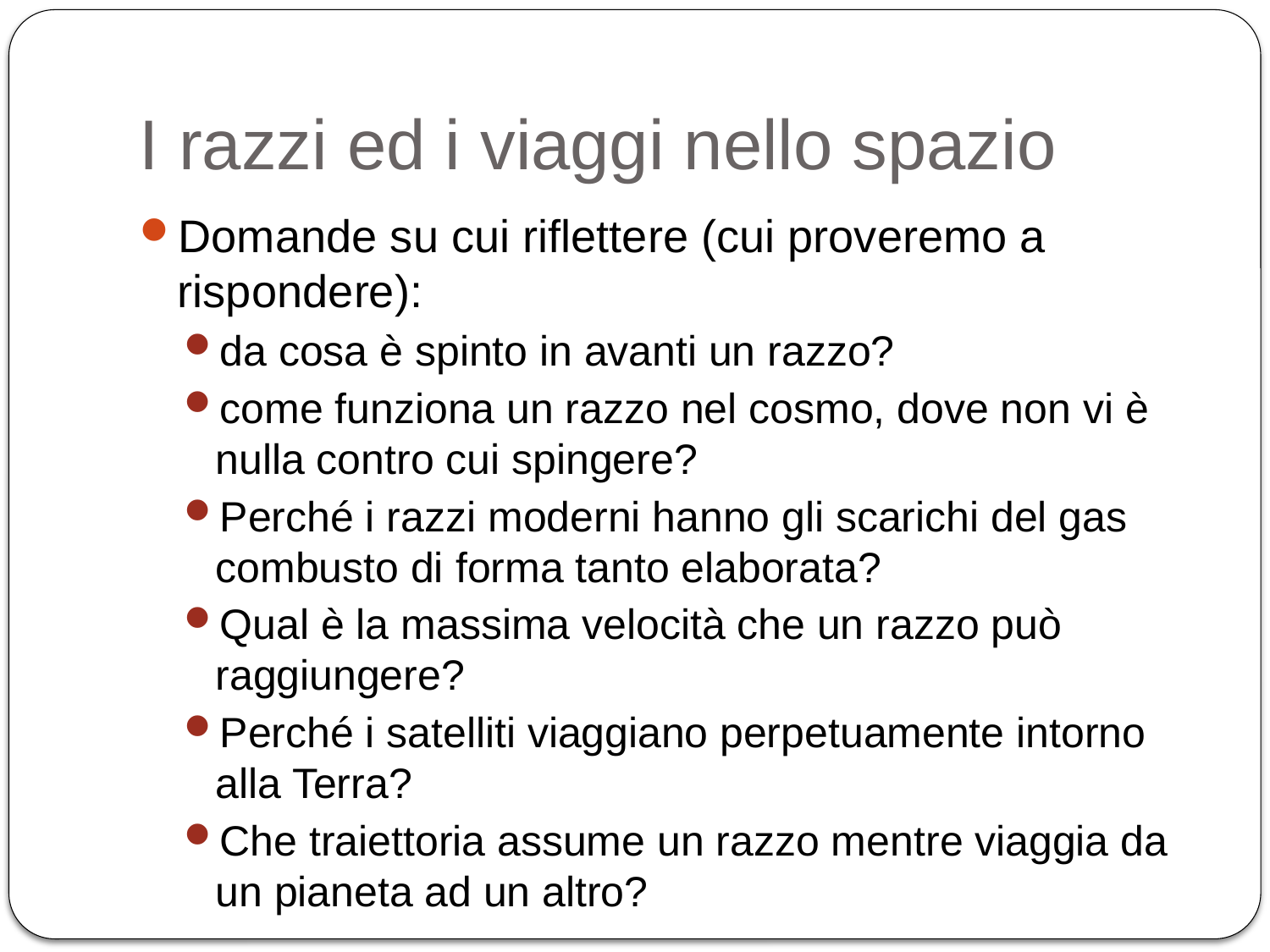

# I razzi ed i viaggi nello spazio
Domande su cui riflettere (cui proveremo a rispondere):
da cosa è spinto in avanti un razzo?
come funziona un razzo nel cosmo, dove non vi è nulla contro cui spingere?
Perché i razzi moderni hanno gli scarichi del gas combusto di forma tanto elaborata?
Qual è la massima velocità che un razzo può raggiungere?
Perché i satelliti viaggiano perpetuamente intorno alla Terra?
Che traiettoria assume un razzo mentre viaggia da un pianeta ad un altro?